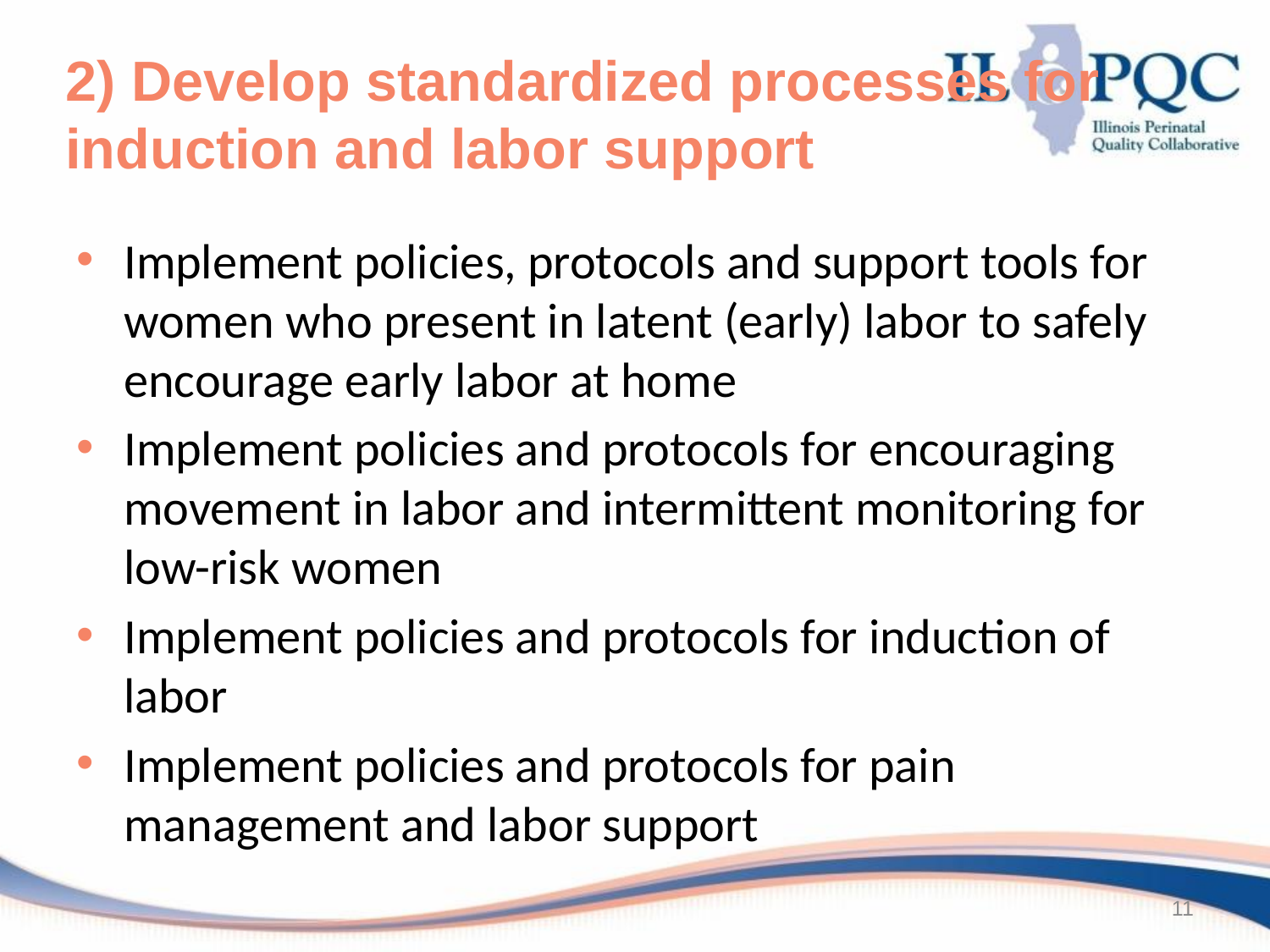

# 2) Develop standardized processes for induction and labor support
Implement policies, protocols and support tools for women who present in latent (early) labor to safely encourage early labor at home
Implement policies and protocols for encouraging movement in labor and intermittent monitoring for low-risk women
Implement policies and protocols for induction of labor
Implement policies and protocols for pain management and labor support

11